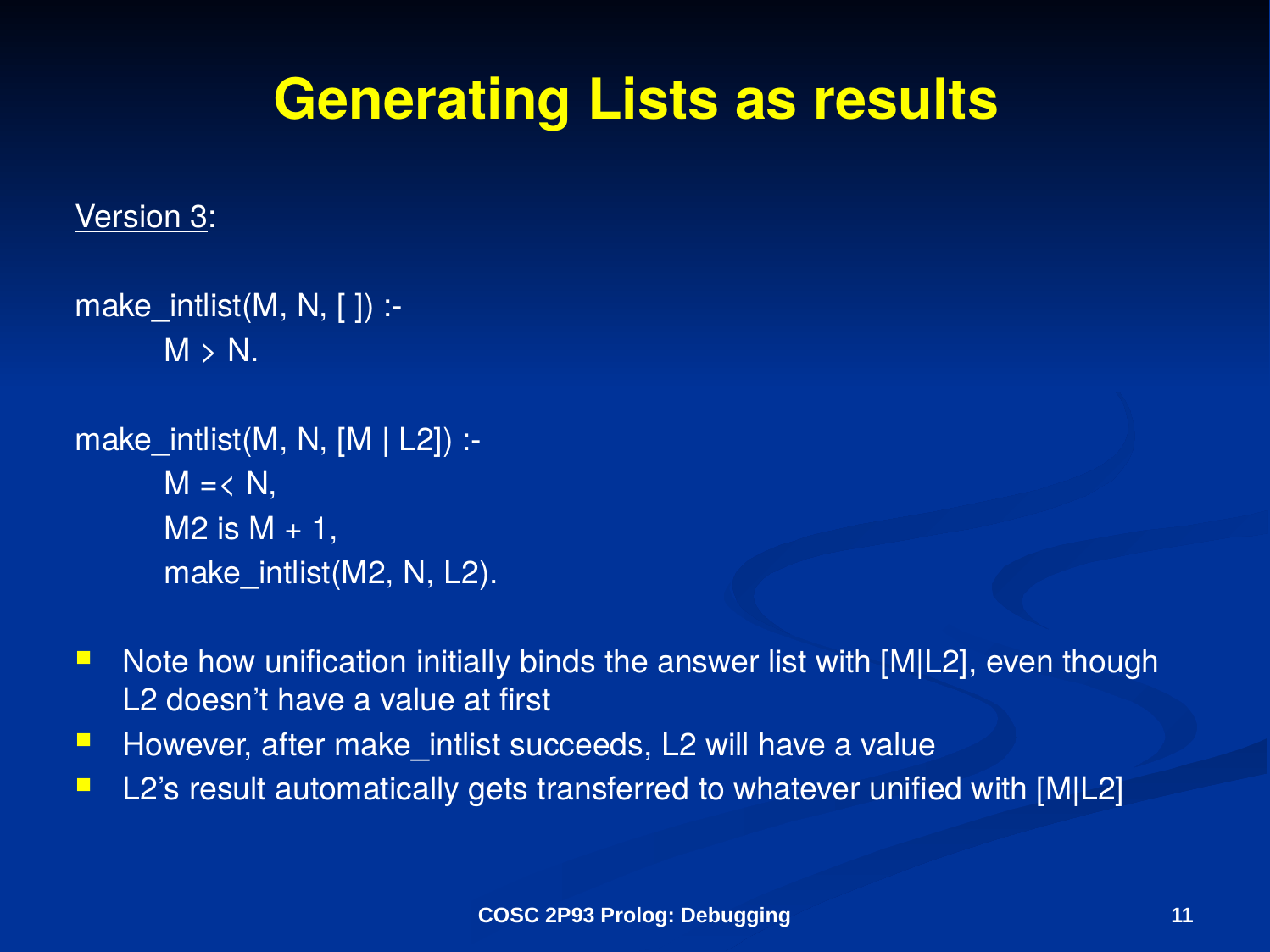

# Generating Lists as results
Version 3:

make_intlist(M, N, [ ]) :-
          M > N.

make_intlist(M, N, [M | L2]) :-
          M =< N,
          M2 is M + 1,
          make_intlist(M2, N, L2).

Note how unification initially binds the answer list with [M|L2], even though L2 doesn’t have a value at first
However, after make_intlist succeeds, L2 will have a value
L2’s result automatically gets transferred to whatever unified with [M|L2]

COSC 2P93 Prolog: Debugging
11